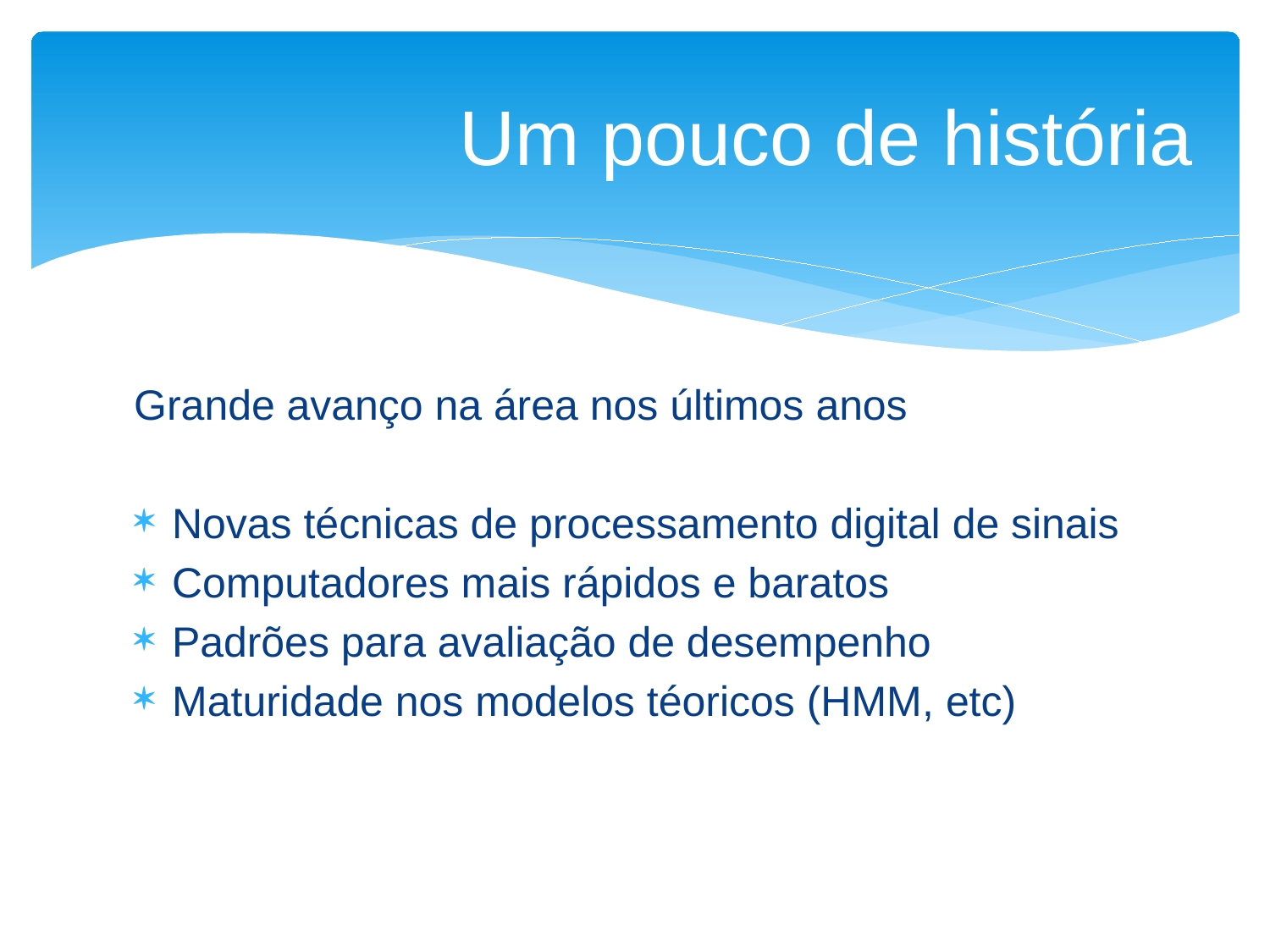

# Um pouco de história
Grande avanço na área nos últimos anos

Novas técnicas de processamento digital de sinais
Computadores mais rápidos e baratos
Padrões para avaliação de desempenho
Maturidade nos modelos téoricos (HMM, etc)